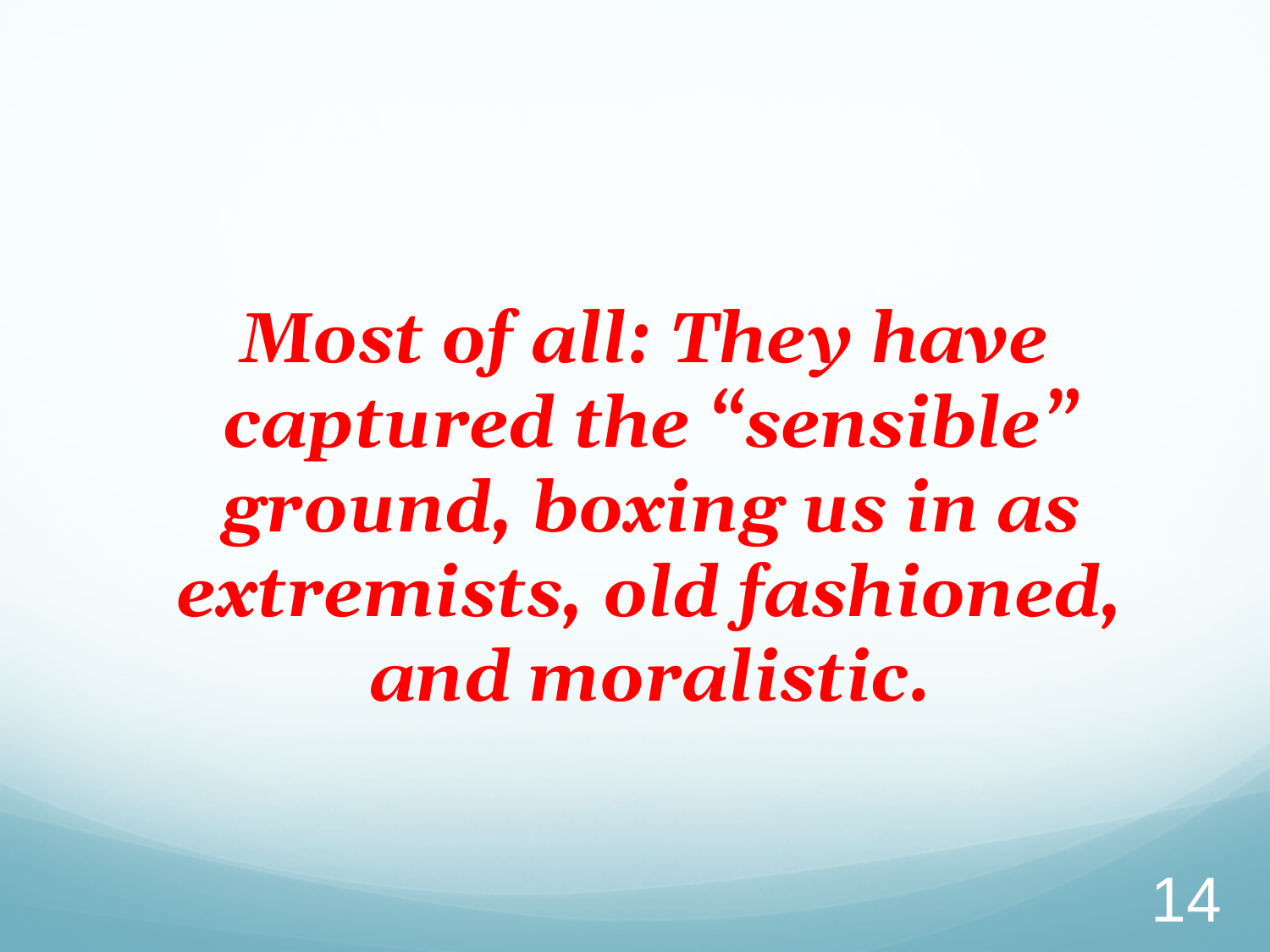

Most of all: They have captured the “sensible” ground, boxing us in as extremists, old fashioned, and moralistic.
14